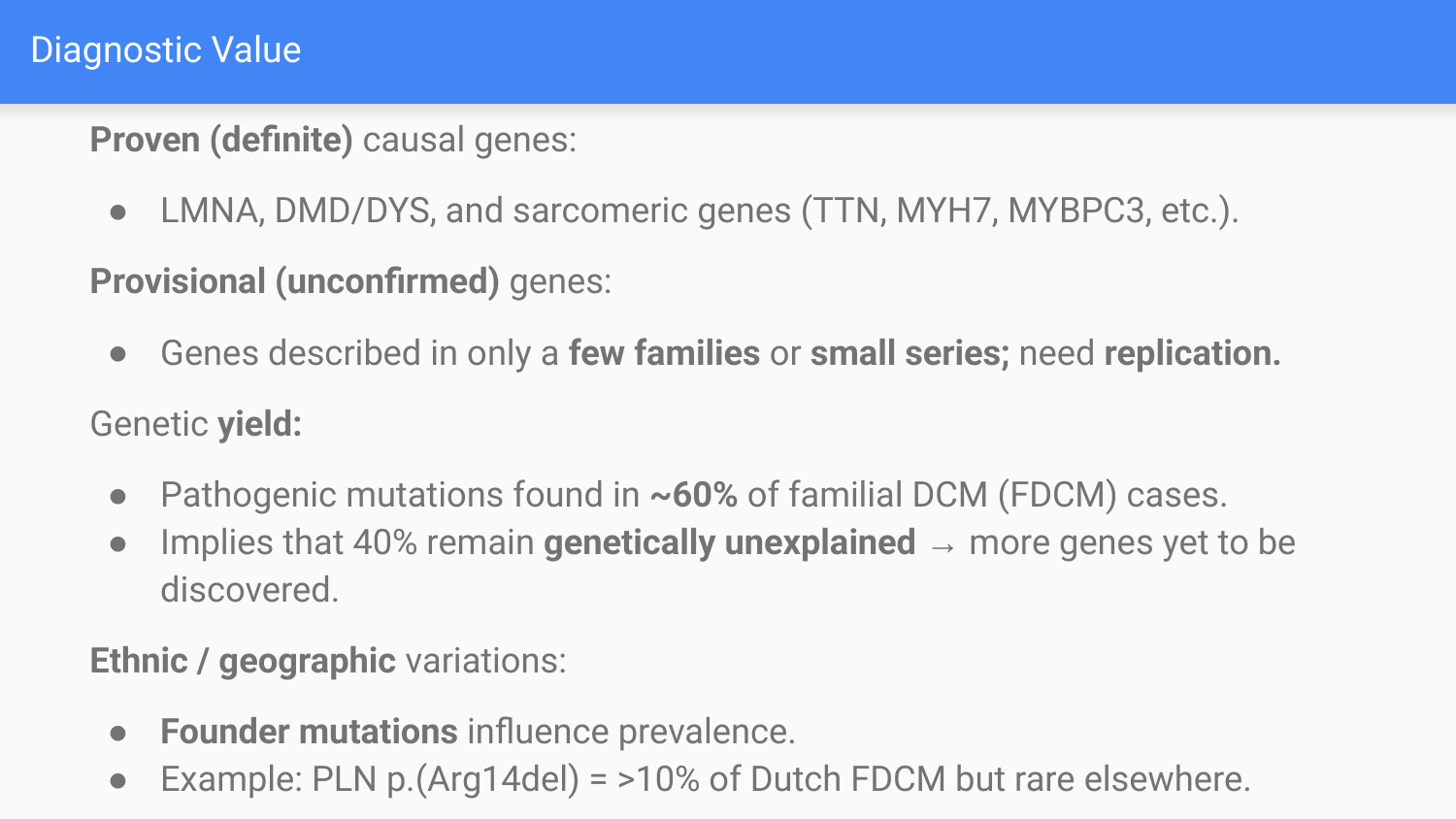

# Diagnostic Value
Proven (definite) causal genes:
LMNA, DMD/DYS, and sarcomeric genes (TTN, MYH7, MYBPC3, etc.).
Provisional (unconfirmed) genes:
Genes described in only a few families or small series; need replication.
Genetic yield:
Pathogenic mutations found in ~60% of familial DCM (FDCM) cases.
Implies that 40% remain genetically unexplained → more genes yet to be discovered.
Ethnic / geographic variations:
Founder mutations influence prevalence.
Example: PLN p.(Arg14del) = >10% of Dutch FDCM but rare elsewhere.